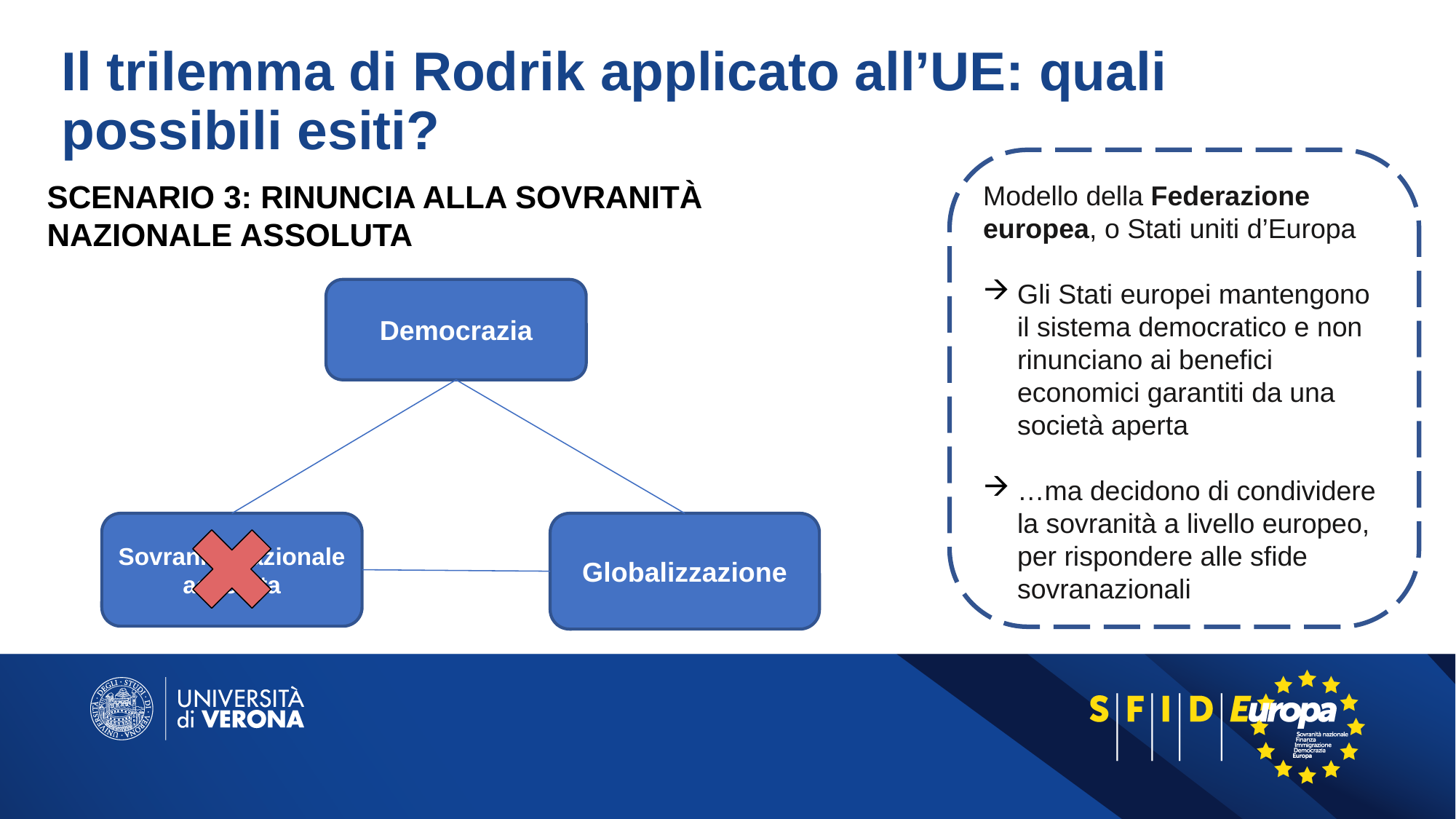

# Il trilemma di Rodrik applicato all’UE: quali possibili esiti?
Modello della Federazione europea, o Stati uniti d’Europa

Gli Stati europei mantengono il sistema democratico e non rinunciano ai benefici economici garantiti da una società aperta

…ma decidono di condividere la sovranità a livello europeo, per rispondere alle sfide sovranazionali
SCENARIO 3: RINUNCIA ALLA SOVRANITÀ NAZIONALE ASSOLUTA
Democrazia

Sovranità nazionale assoluta
Globalizzazione